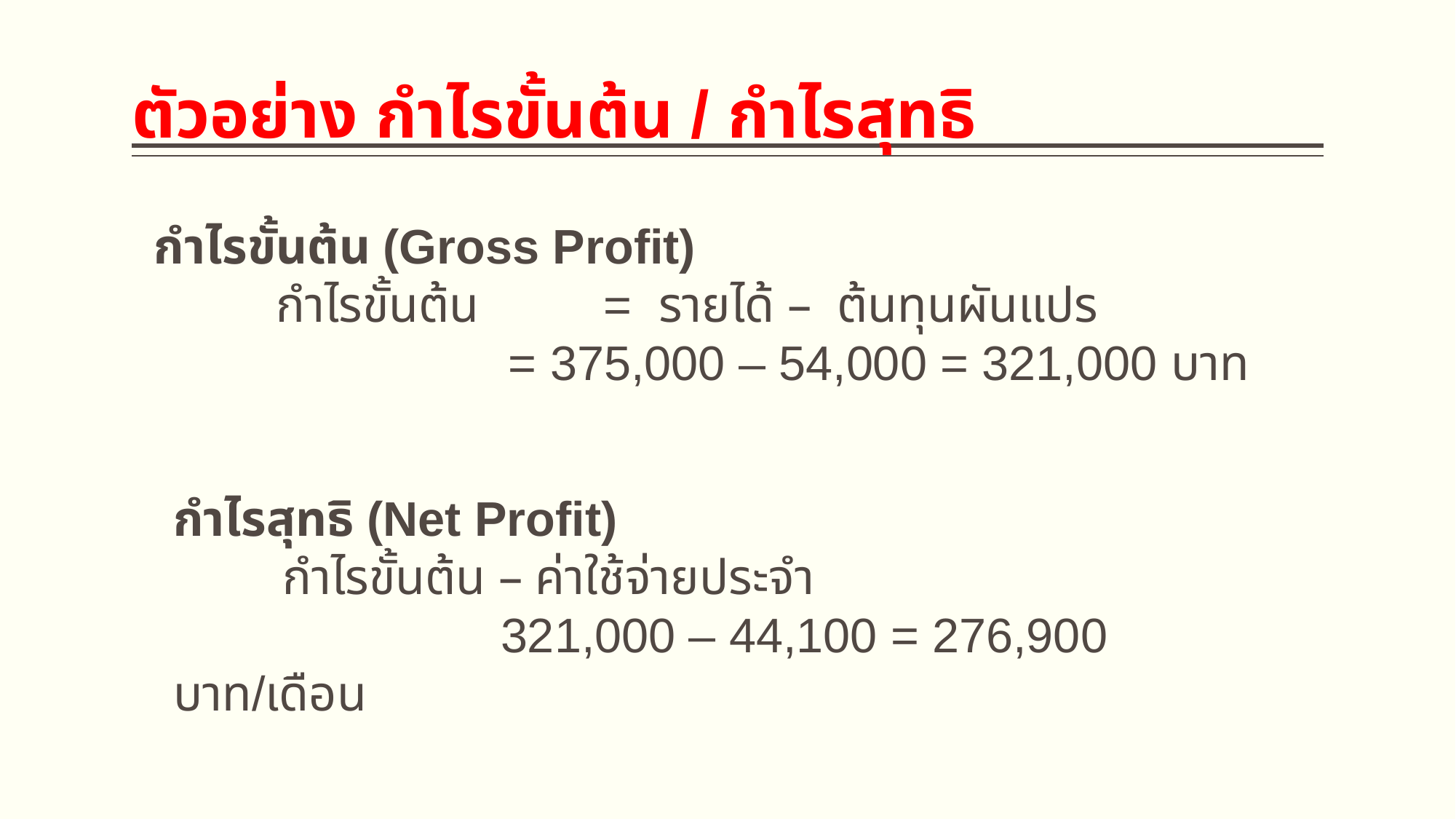

# ตัวอย่าง กำไรขั้นต้น / กำไรสุทธิ
กำไรขั้นต้น (Gross Profit)
	 กำไรขั้นต้น 	 =  รายได้ –  ต้นทุนผันแปร
			  = 375,000 – 54,000 = 321,000 บาท
กำไรสุทธิ (Net Profit)
	กำไรขั้นต้น – ค่าใช้จ่ายประจำ
			321,000 – 44,100 = 276,900 บาท/เดือน